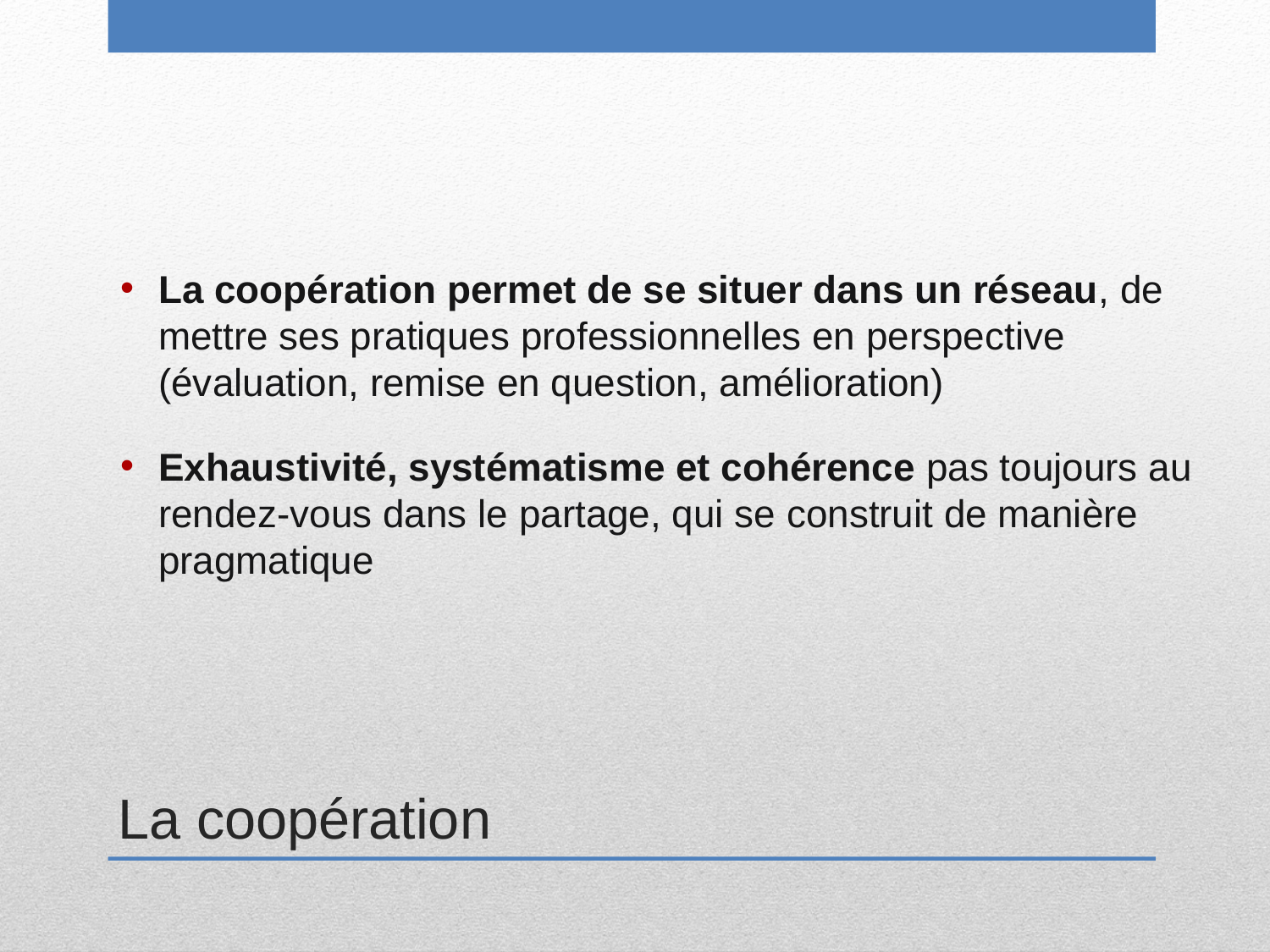

La coopération permet de se situer dans un réseau, de mettre ses pratiques professionnelles en perspective (évaluation, remise en question, amélioration)

Exhaustivité, systématisme et cohérence pas toujours au rendez-vous dans le partage, qui se construit de manière pragmatique
La coopération